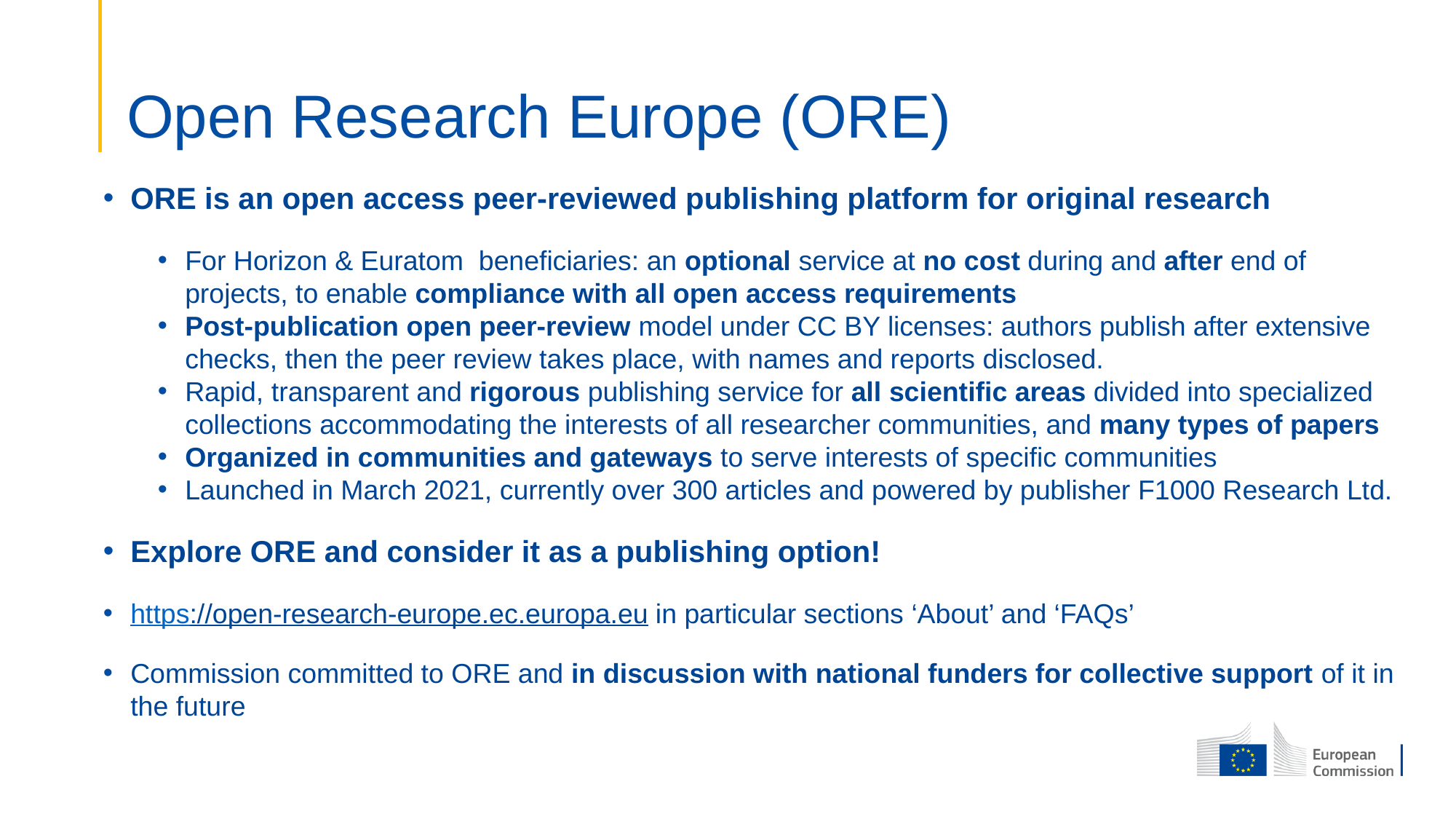

# Open Research Europe (ORE)
ORE is an open access peer-reviewed publishing platform for original research
For Horizon & Euratom  beneficiaries: an optional service at no cost during and after end of projects, to enable compliance with all open access requirements
Post-publication open peer-review model under CC BY licenses: authors publish after extensive checks, then the peer review takes place, with names and reports disclosed.
Rapid, transparent and rigorous publishing service for all scientific areas divided into specialized collections accommodating the interests of all researcher communities, and many types of papers
Organized in communities and gateways to serve interests of specific communities
Launched in March 2021, currently over 300 articles and powered by publisher F1000 Research Ltd.
Explore ORE and consider it as a publishing option!
https://open-research-europe.ec.europa.eu in particular sections ‘About’ and ‘FAQs’
Commission committed to ORE and in discussion with national funders for collective support of it in the future